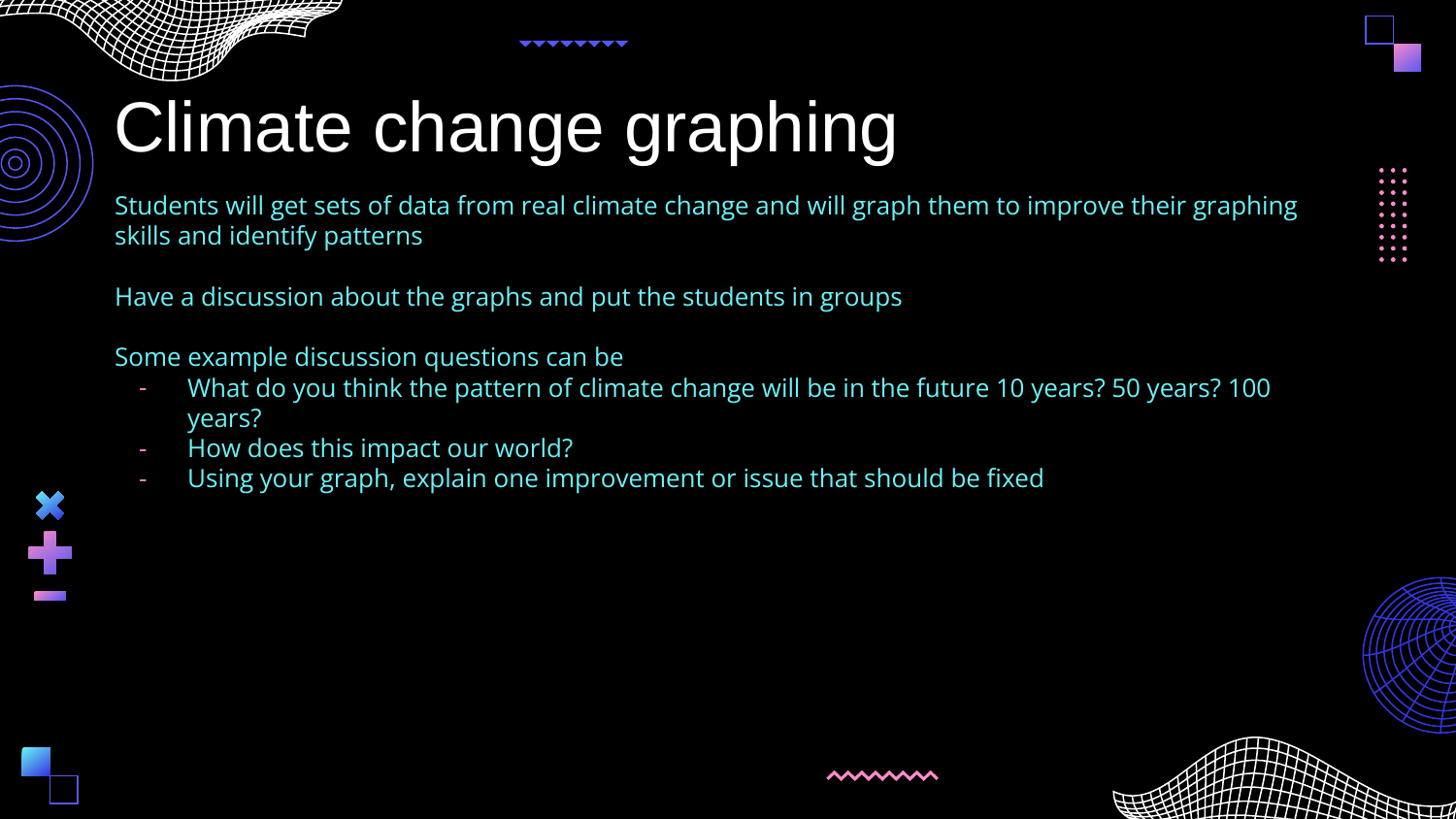

# Climate change graphing
Students will get sets of data from real climate change and will graph them to improve their graphing skills and identify patterns

Have a discussion about the graphs and put the students in groups

Some example discussion questions can be
What do you think the pattern of climate change will be in the future 10 years? 50 years? 100 years?
How does this impact our world?
Using your graph, explain one improvement or issue that should be fixed